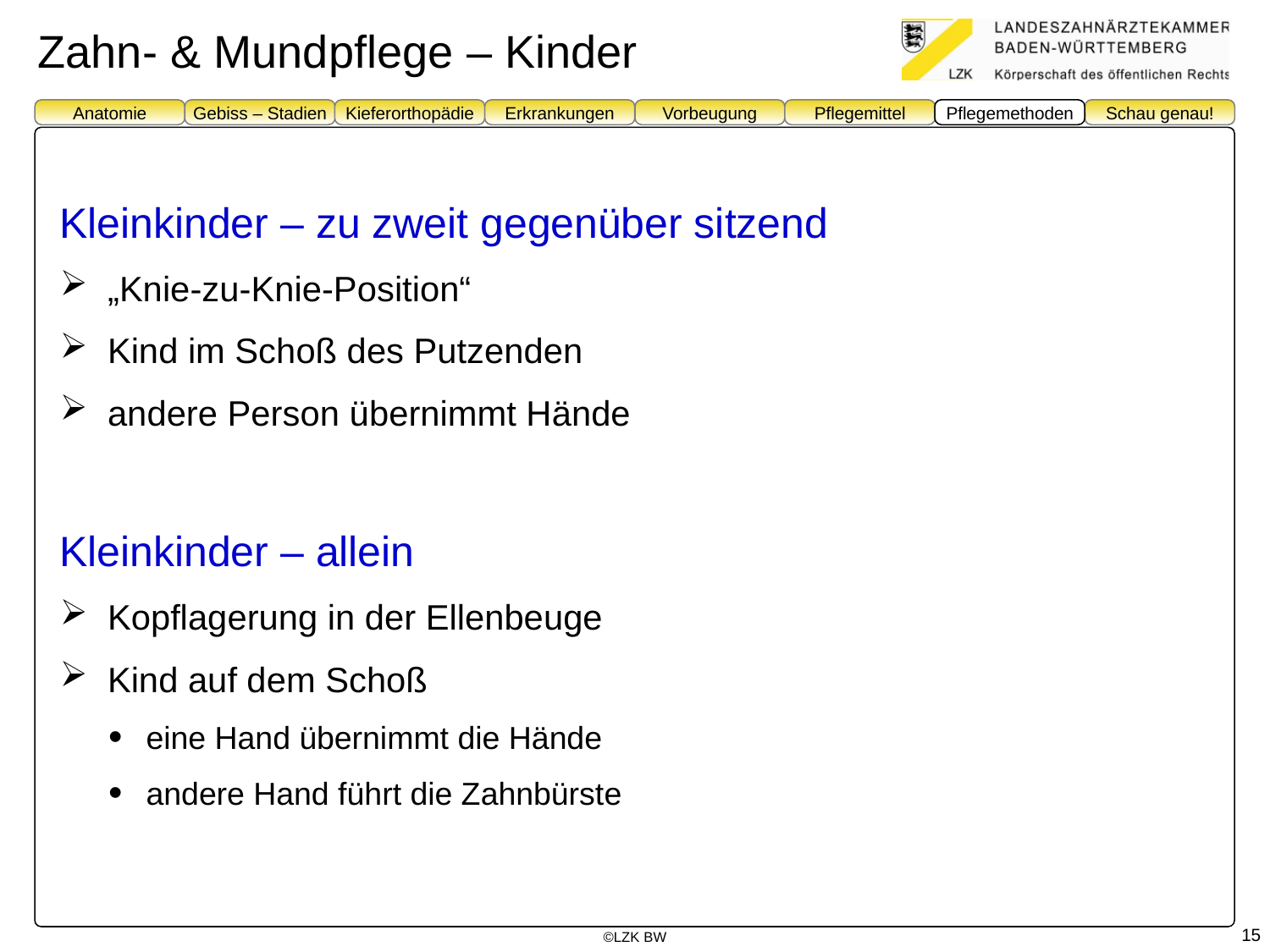

# Zahn- & Mundpflege – Kinder
Pflegemethoden

Kleinkinder – zu zweit gegenüber sitzend
„Knie-zu-Knie-Position“
Kind im Schoß des Putzenden
andere Person übernimmt Hände

Kleinkinder – allein
Kopflagerung in der Ellenbeuge
Kind auf dem Schoß
eine Hand übernimmt die Hände
andere Hand führt die Zahnbürste
15